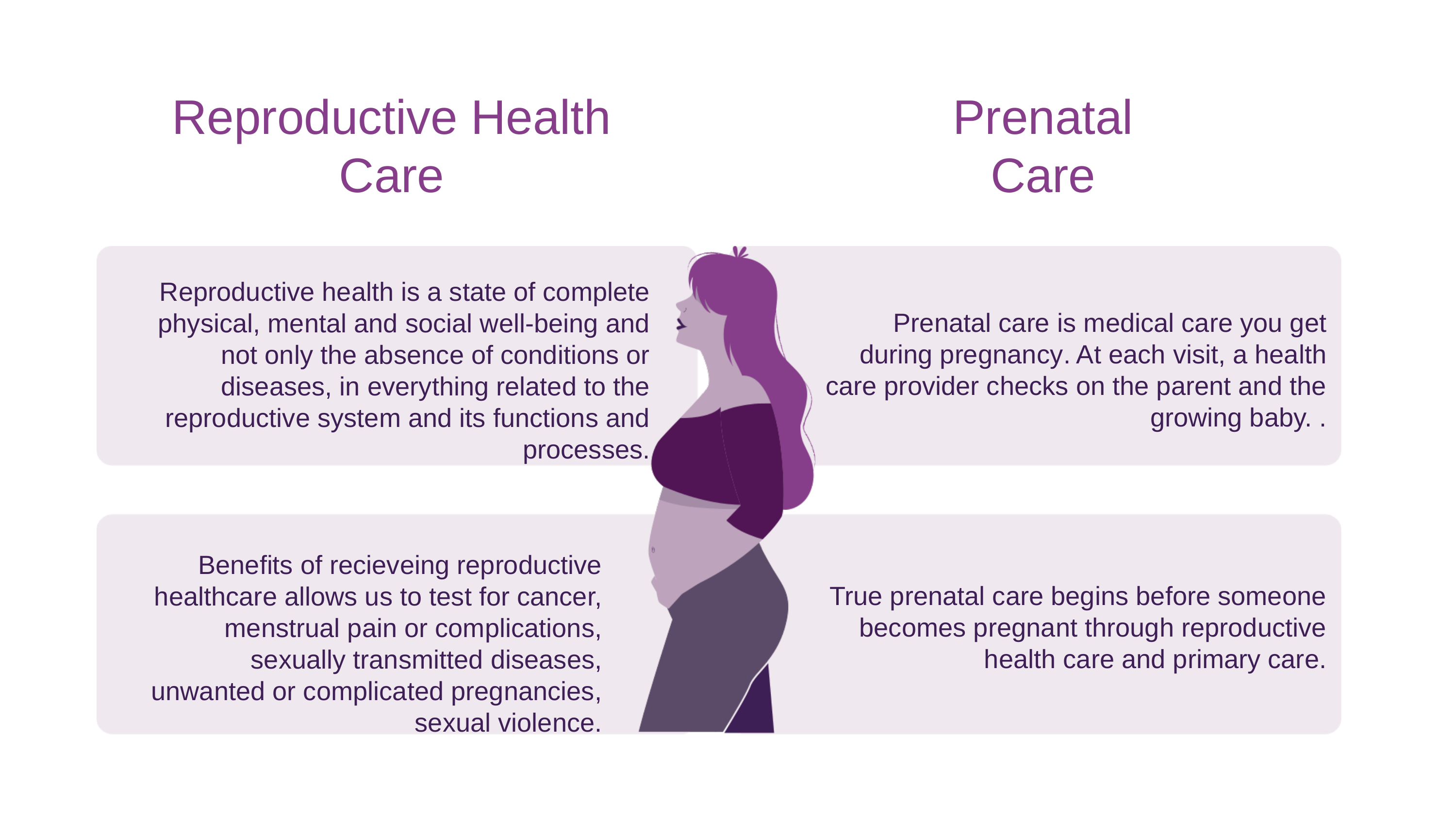

Reproductive Health Care
Prenatal Care

Reproductive health is a state of complete physical, mental and social well-being and not only the absence of conditions or diseases, in everything related to the reproductive system and its functions and processes.
 Prenatal care is medical care you get during pregnancy. At each visit, a health care provider checks on the parent and the growing baby. .
Benefits of recieveing reproductive healthcare allows us to test for cancer, menstrual pain or complications, sexually transmitted diseases, unwanted or complicated pregnancies, sexual violence.
 True prenatal care begins before someone becomes pregnant through reproductive health care and primary care.